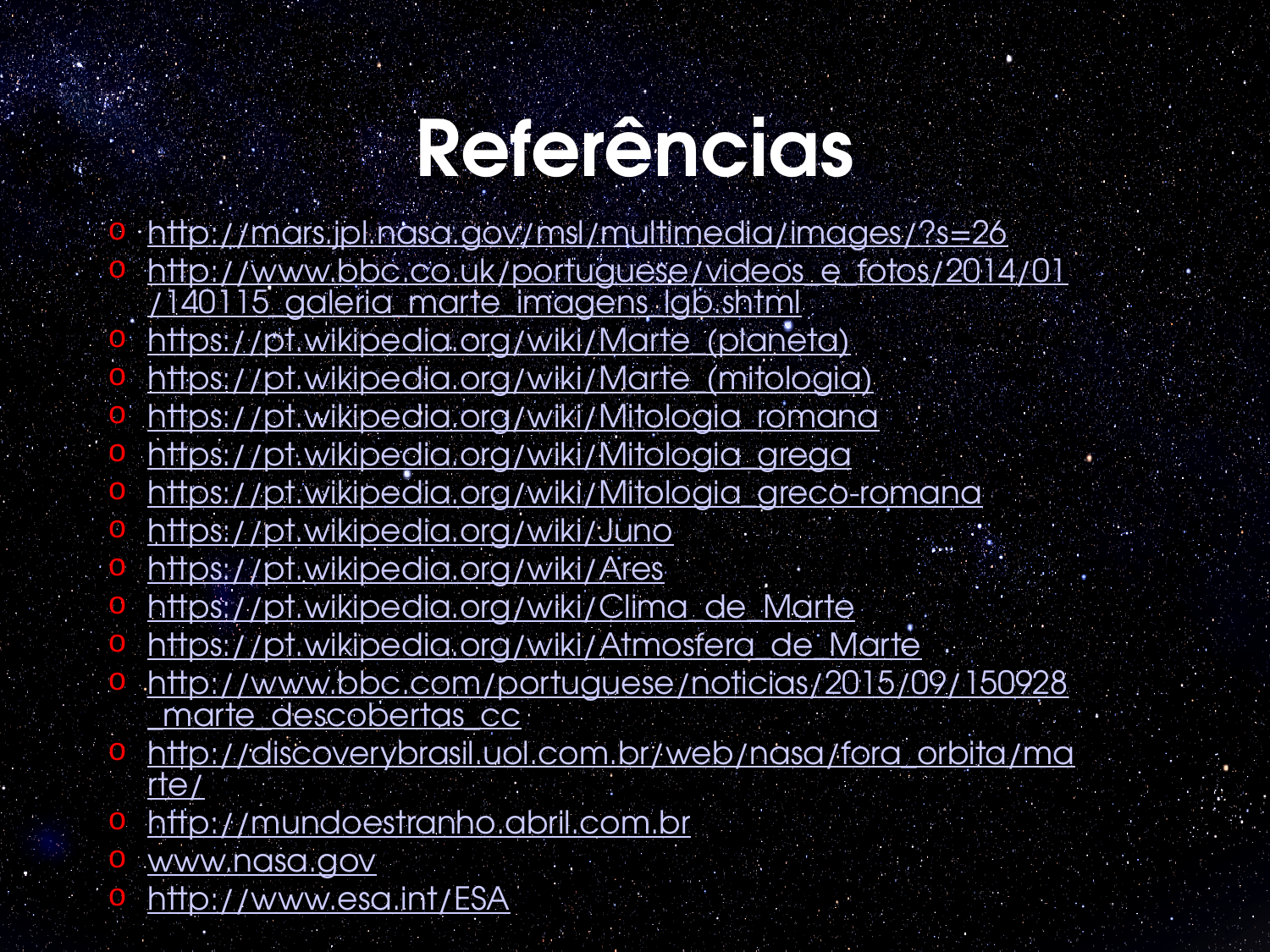

# Referências
http://mars.jpl.nasa.gov/msl/multimedia/images/?s=26
http://www.bbc.co.uk/portuguese/videos_e_fotos/2014/01/140115_galeria_marte_imagens_lgb.shtml
https://pt.wikipedia.org/wiki/Marte_(planeta)
https://pt.wikipedia.org/wiki/Marte_(mitologia)
https://pt.wikipedia.org/wiki/Mitologia_romana
https://pt.wikipedia.org/wiki/Mitologia_grega
https://pt.wikipedia.org/wiki/Mitologia_greco-romana
https://pt.wikipedia.org/wiki/Juno
https://pt.wikipedia.org/wiki/Ares
https://pt.wikipedia.org/wiki/Clima_de_Marte
https://pt.wikipedia.org/wiki/Atmosfera_de_Marte
http://www.bbc.com/portuguese/noticias/2015/09/150928_marte_descobertas_cc
http://discoverybrasil.uol.com.br/web/nasa/fora_orbita/marte/
http://mundoestranho.abril.com.br
www.nasa.gov
http://www.esa.int/ESA